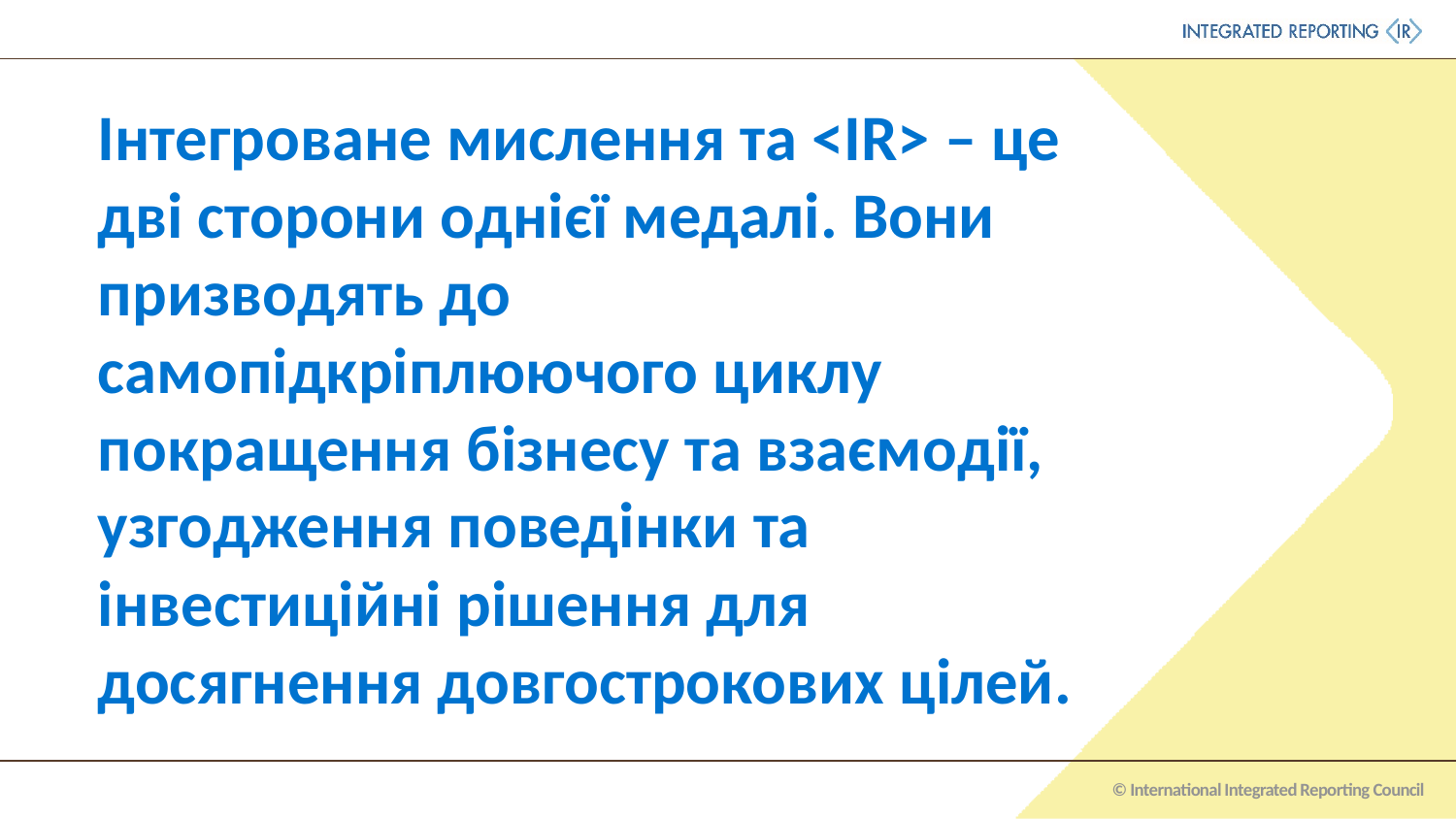

# Інтегроване мислення та <IR> – це дві сторони однієї медалі. Вони призводять до самопідкріплюючого циклу покращення бізнесу та взаємодії, узгодження поведінки та інвестиційні рішення для досягнення довгострокових цілей.